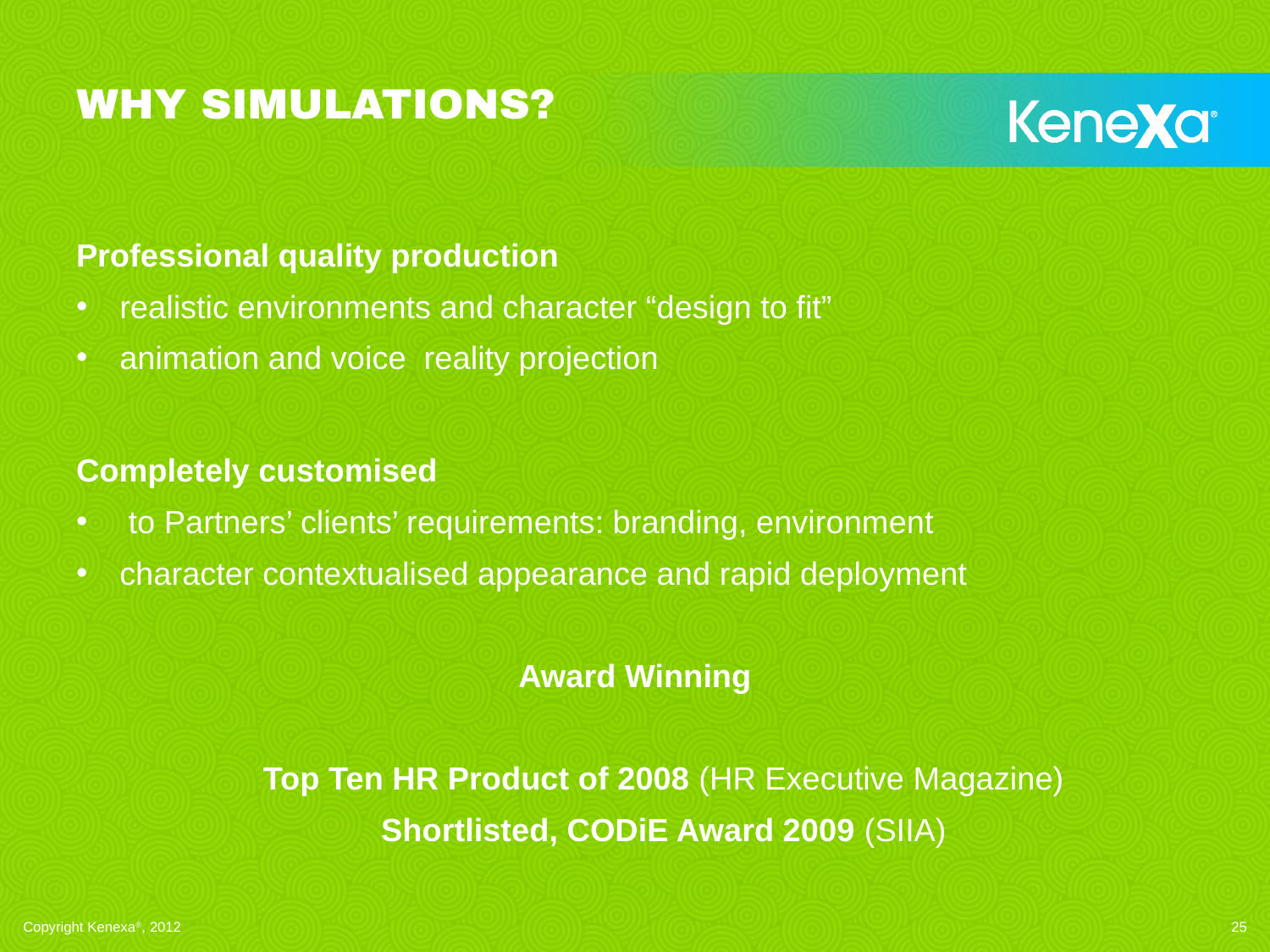

# Why simulations?
Professional quality production
realistic environments and character “design to fit”
animation and voice  reality projection

Completely customised
 to Partners’ clients’ requirements: branding, environment
character contextualised appearance and rapid deployment

Award Winning

Top Ten HR Product of 2008 (HR Executive Magazine)
Shortlisted, CODiE Award 2009 (SIIA)